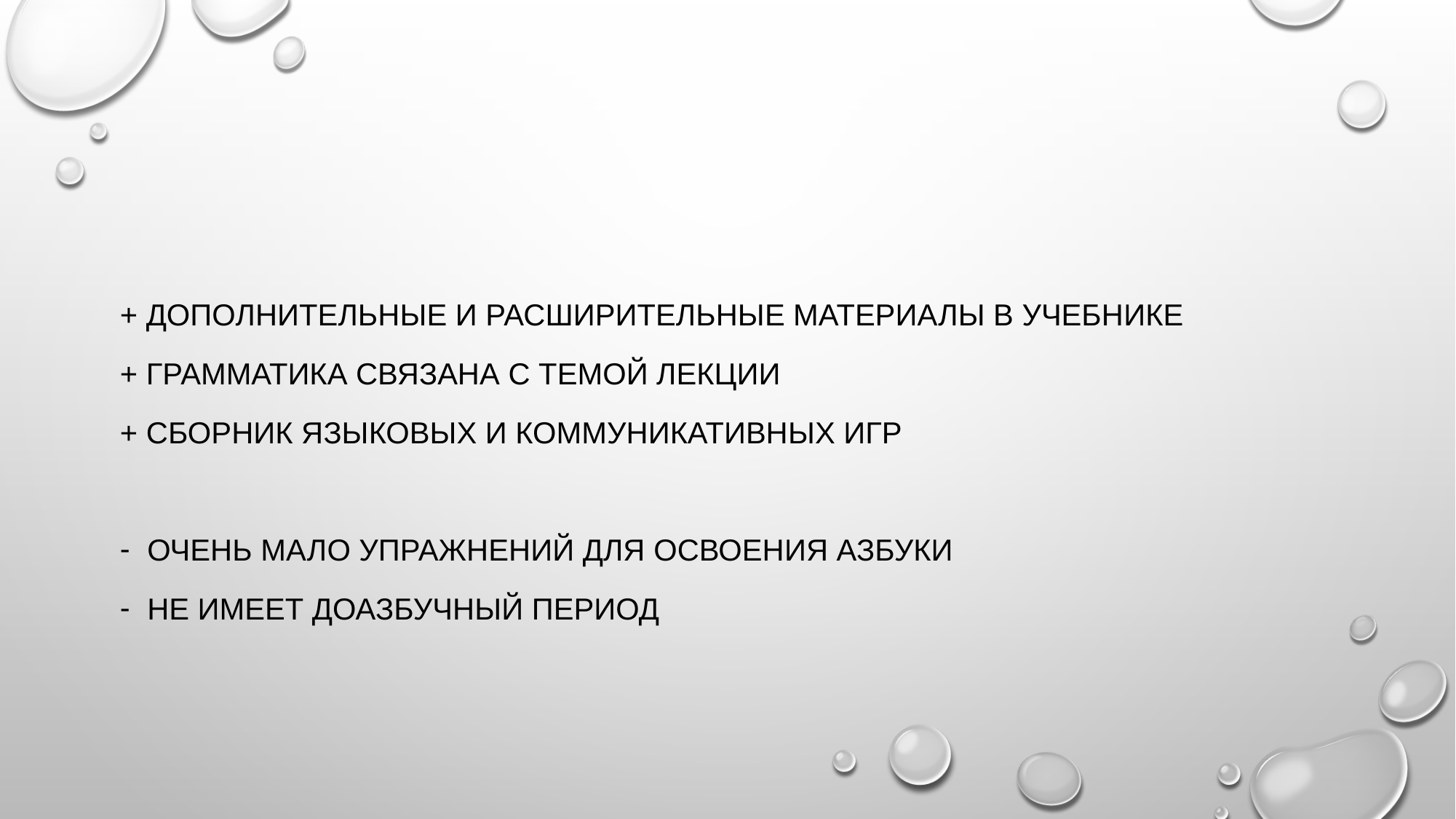

#
+ дополнительные и расширительные материалы в учебнике
+ грамматика связана с темой лекции
+ сборник языковых и коммуникативных игр

очень мало упражнений для освоения азбуки
не имеет доазбучный период